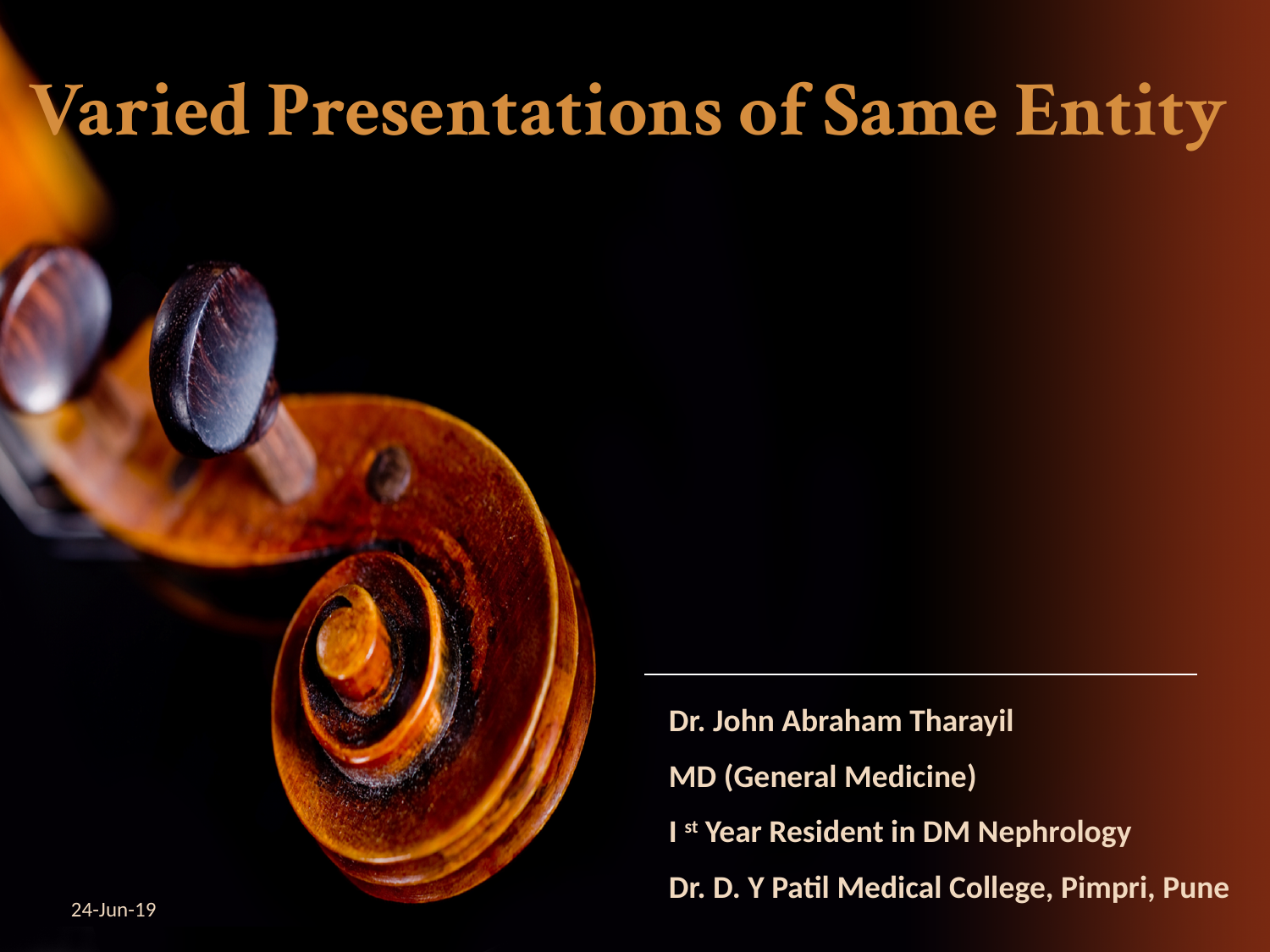

# Varied Presentations of Same Entity
Dr. John Abraham Tharayil
MD (General Medicine)
I st Year Resident in DM Nephrology
Dr. D. Y Patil Medical College, Pimpri, Pune
24-Jun-19